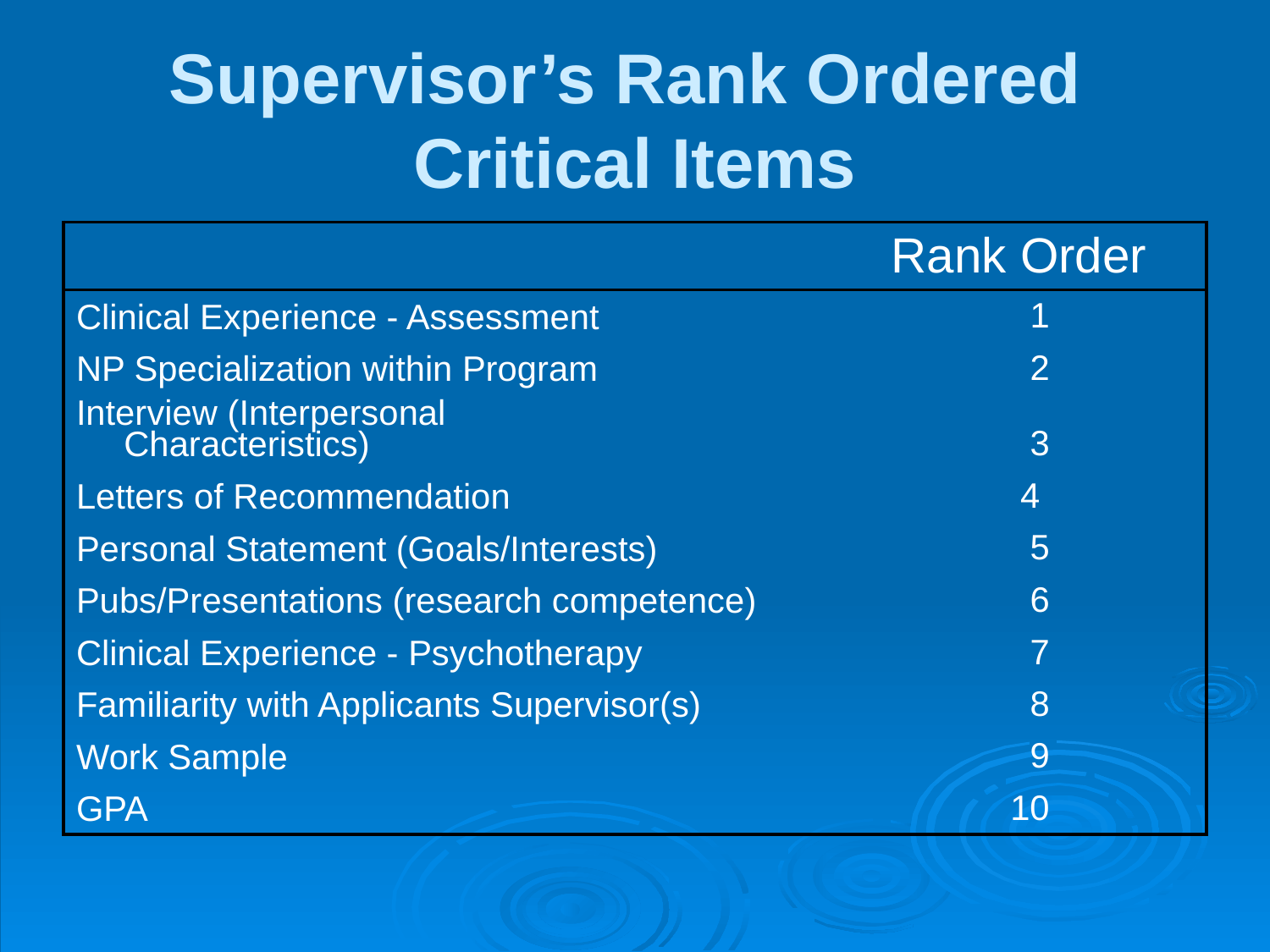

# Supervisor’s Rank Ordered Critical Items
|  |  |  |  | Rank Order |  |
| --- | --- | --- | --- | --- | --- |
| Clinical Experience - Assessment |  |  |  | 1 |  |
| NP Specialization within Program |  |  |  | 2 |  |
| Interview (Interpersonal Characteristics) |  |  |  | 3 |  |
| Letters of Recommendation |  |  |  | 4 |  |
| Personal Statement (Goals/Interests) |  |  |  | 5 |  |
| Pubs/Presentations (research competence) |  |  |  | 6 |  |
| Clinical Experience - Psychotherapy |  |  |  | 7 |  |
| Familiarity with Applicants Supervisor(s) |  |  |  | 8 |  |
| Work Sample |  |  |  | 9 |  |
| GPA |  |  |  | 10 |  |